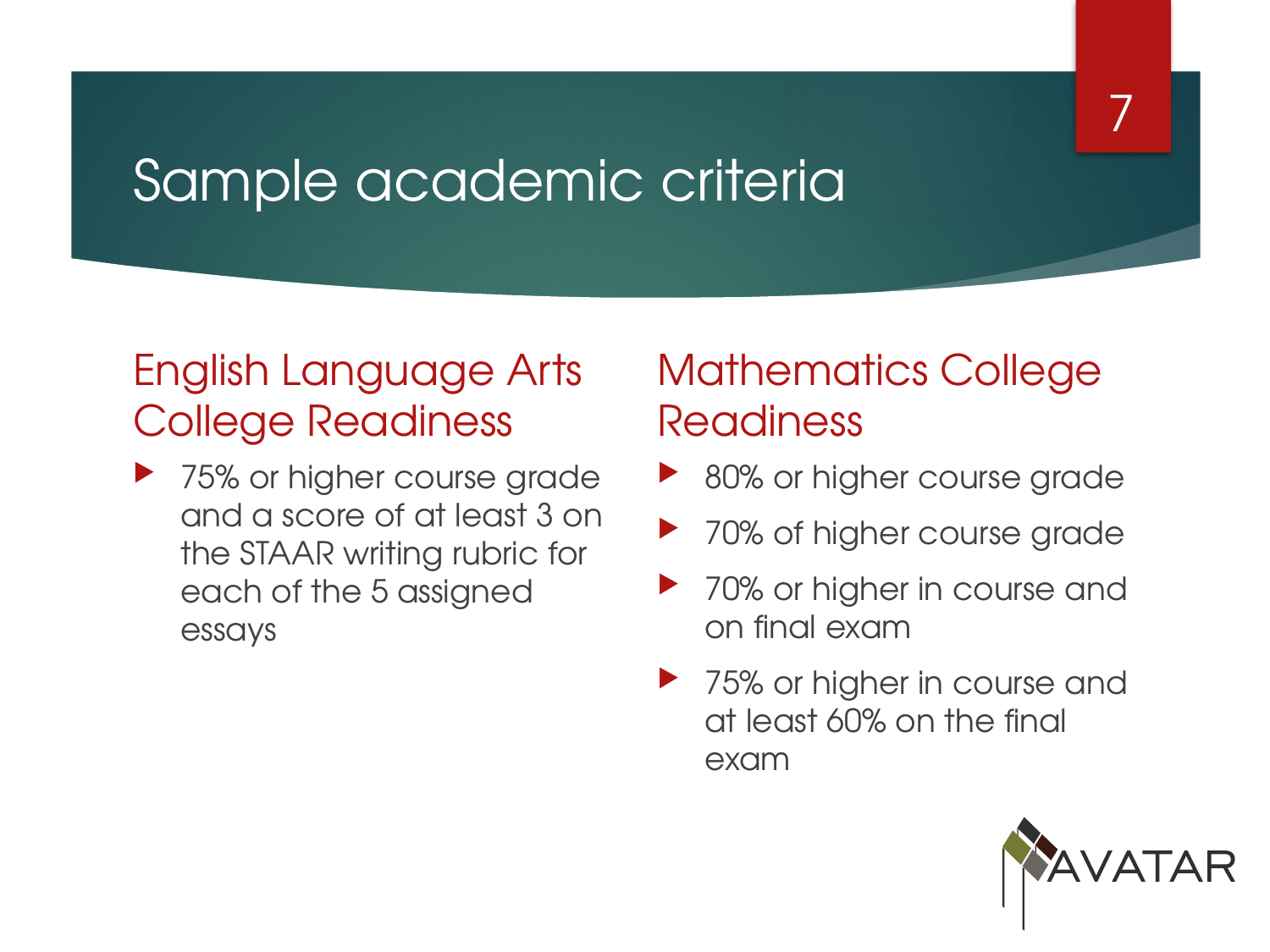

7
# Sample academic criteria
Mathematics College Readiness
English Language Arts College Readiness
75% or higher course grade and a score of at least 3 on the STAAR writing rubric for each of the 5 assigned essays
80% or higher course grade
70% of higher course grade
70% or higher in course and on final exam
75% or higher in course and at least 60% on the final exam